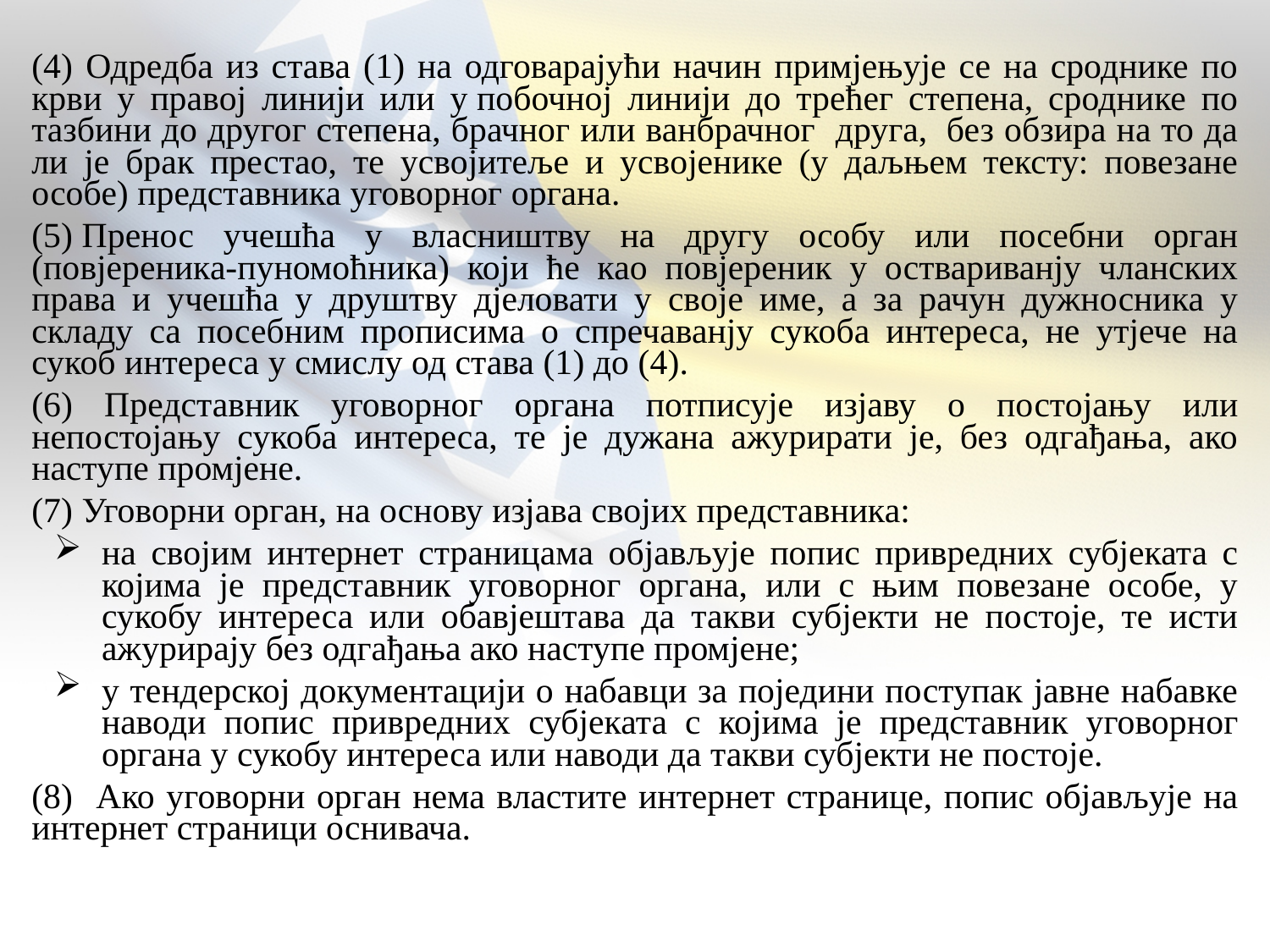

(4) Одредба из става (1) на одговарајући начин примјењује се на сроднике по крви у правој линији или у побочној линији до трећег степена, сроднике по тазбини до другог степена, брачног или ванбрачног  друга,  без обзира на то да ли је брак престао, те усвојитеље и усвојенике (у даљњем тексту: повезане особе) представника уговорног органа.
(5) Пренос учешћа у власништву на другу особу или посебни орган (повјереника-пуномоћника) који ће као повјереник у оствариванју чланских права и учешћа у друштву дјеловати у своје име, а за рачун дужносника у складу са посебним прописима о спречаванју сукоба интереса, не утјече на сукоб интереса у смислу од става (1) до (4).
(6) Представник уговорног органа потписује изјаву о постојању или непостојању сукоба интереса, те је дужана ажурирати је, без одгађања, ако наступе промјене.
(7) Уговорни орган, на основу изјава својих представника:
на својим интернет страницама објављује попис привредних субјеката с којима је представник уговорног органа, или с њим повезане особе, у сукобу интереса или обавјештава да такви субјекти не постоје, те исти ажурирају без одгађања ако наступе промјене;
у тендерској документацији о набавци за поједини поступак јавне набавке наводи попис привредних субјеката с којима је представник уговорног органа у сукобу интереса или наводи да такви субјекти не постоје.
(8)  Ако уговорни орган нема властите интернет странице, попис објављује на интернет страници оснивача.